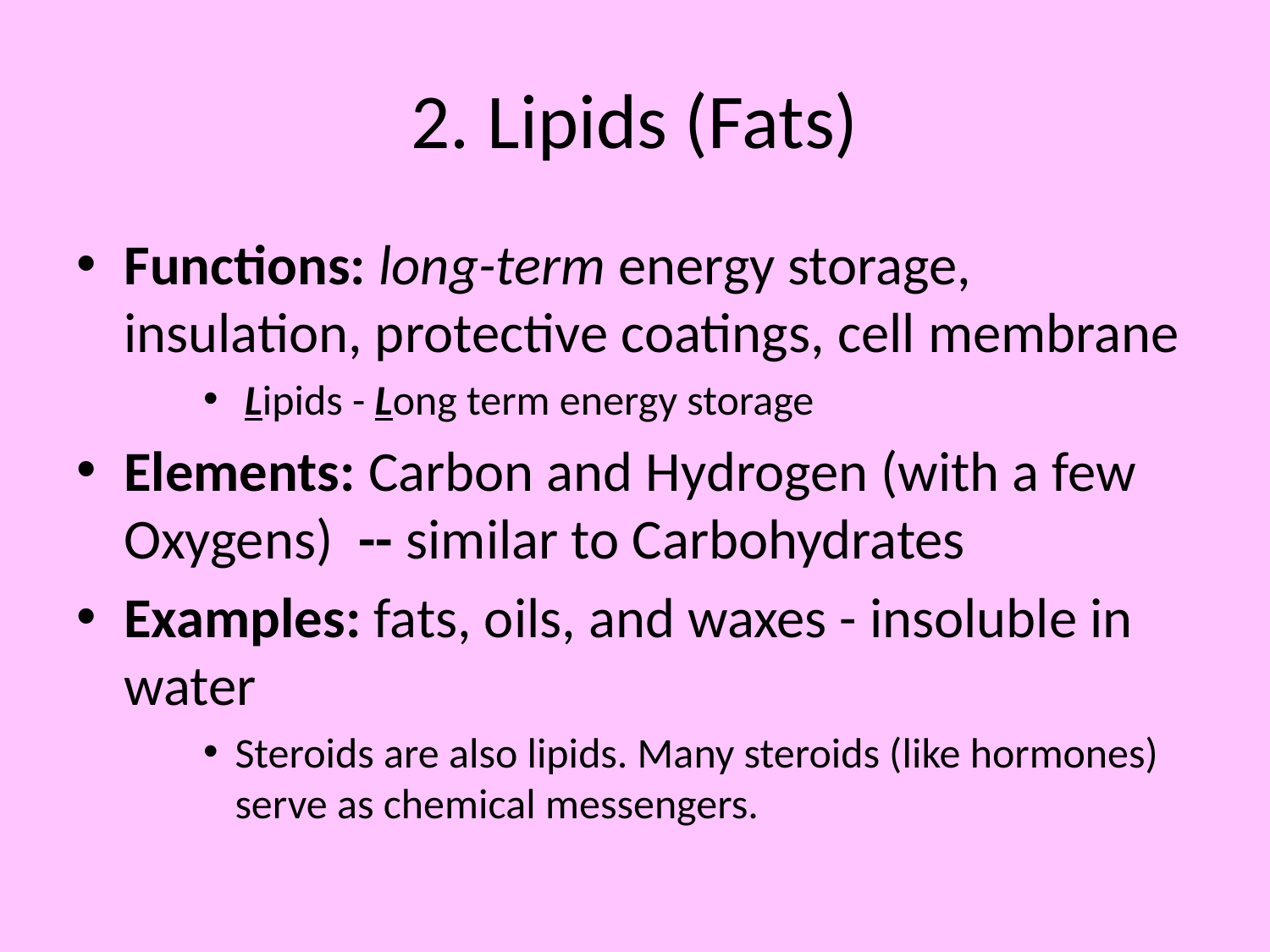

# 2. Lipids (Fats)
Functions: long-term energy storage, insulation, protective coatings, cell membrane
 Lipids - Long term energy storage
Elements: Carbon and Hydrogen (with a few Oxygens)  -- similar to Carbohydrates
Examples: fats, oils, and waxes - insoluble in water
Steroids are also lipids. Many steroids (like hormones) serve as chemical messengers.